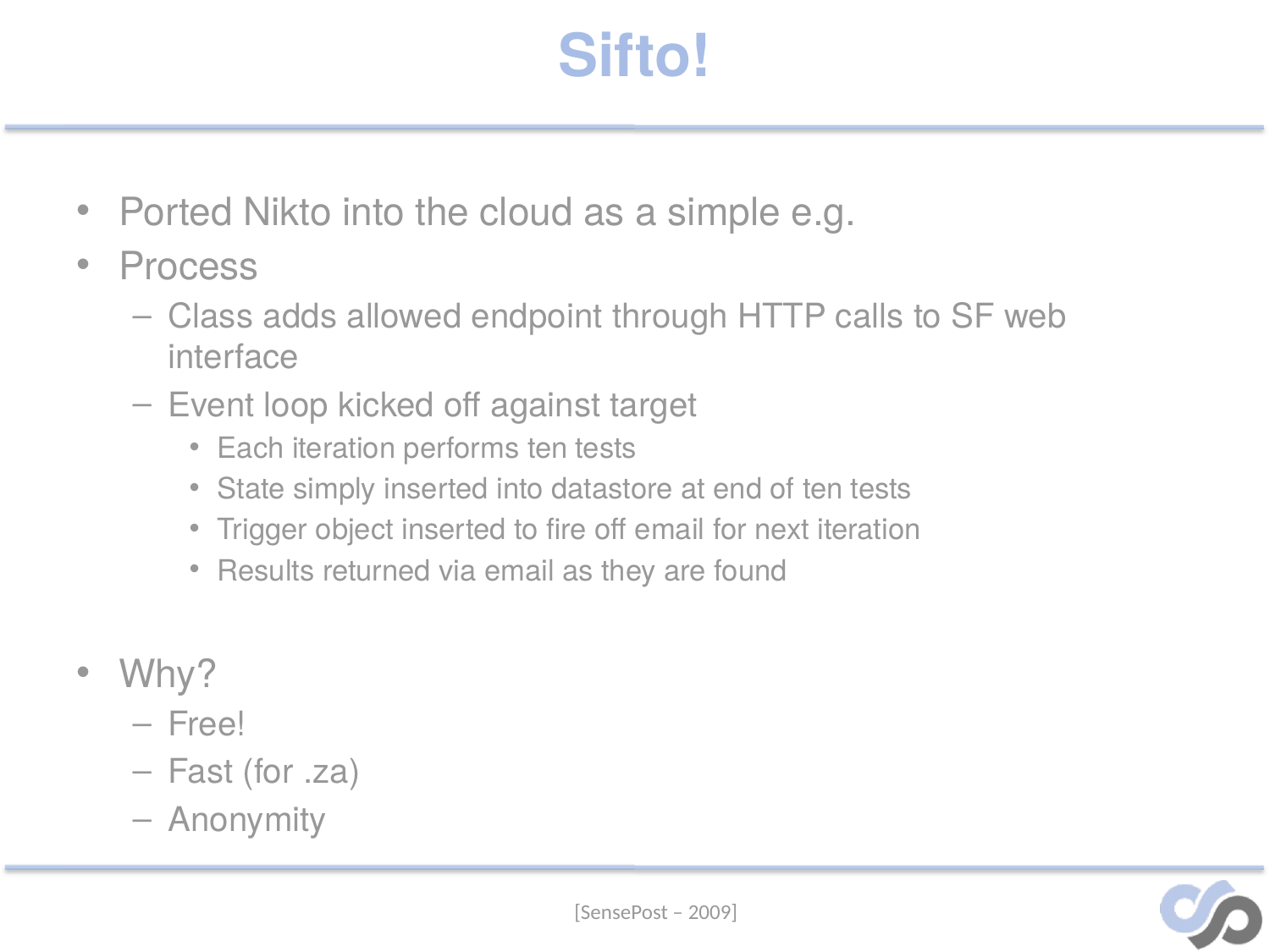

# Sifto!
Ported Nikto into the cloud as a simple e.g.
Process
Class adds allowed endpoint through HTTP calls to SF web interface
Event loop kicked off against target
Each iteration performs ten tests
State simply inserted into datastore at end of ten tests
Trigger object inserted to fire off email for next iteration
Results returned via email as they are found

Why?
Free!
Fast (for .za)
Anonymity